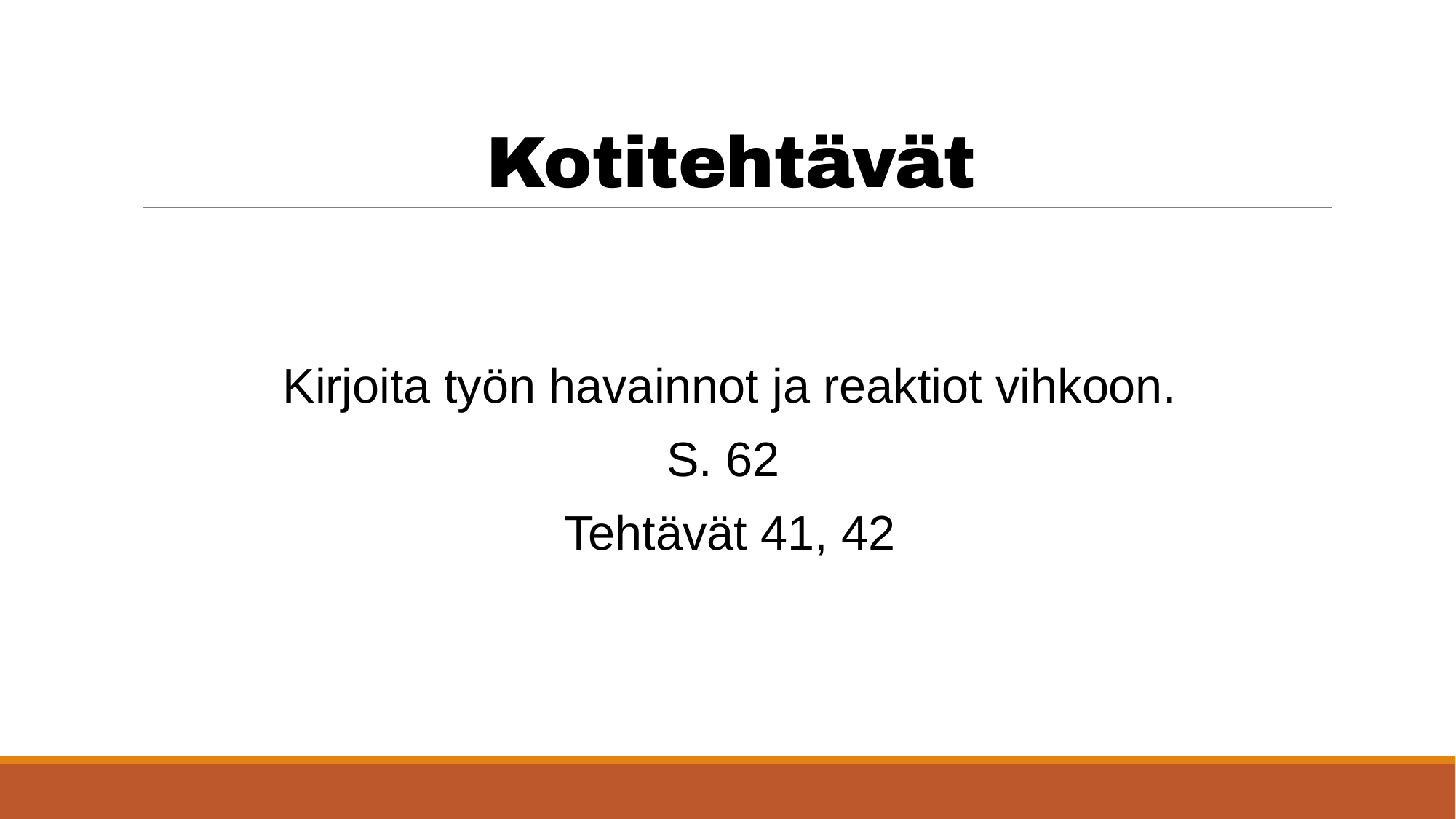

# Kotitehtävät
Kirjoita työn havainnot ja reaktiot vihkoon.
S. 62
Tehtävät 41, 42